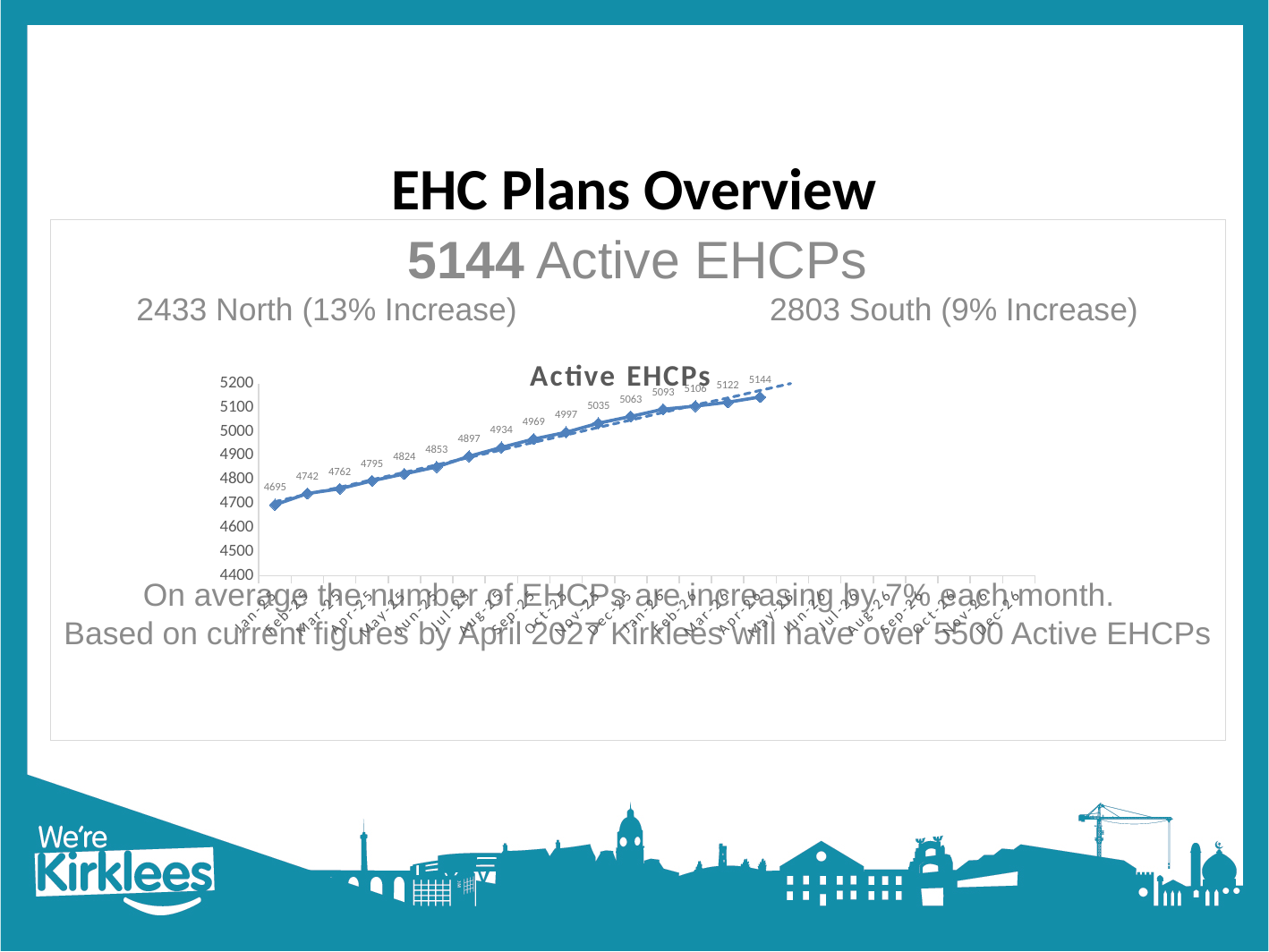

# EHC Plans Overview
5144 Active EHCPs
2433 North (13% Increase)                             2803 South (9% Increase)

On average the number of EHCPs are increasing by 7% each month.
Based on current figures by April 2027 Kirklees will have over 5500 Active EHCPs

### Chart:

| Category | Active EHCPs |
|---|---|
| 45658 | 4695.0 |
| 45689 | 4742.0 |
| 45717 | 4762.0 |
| 45748 | 4795.0 |
| 45778 | 4824.0 |
| 45809 | 4853.0 |
| 45839 | 4897.0 |
| 45870 | 4934.0 |
| 45901 | 4969.0 |
| 45931 | 4997.0 |
| 45962 | 5035.0 |
| 45992 | 5063.0 |
| 46023 | 5093.0 |
| 46054 | 5106.0 |
| 46082 | 5122.0 |
| 46113 | 5144.0 |
| 46143 | None |
| 46174 | None |
| 46204 | None |
| 46235 | None |
| 46266 | None |
| 46296 | None |
| 46327 | None |
| 46357 | None |